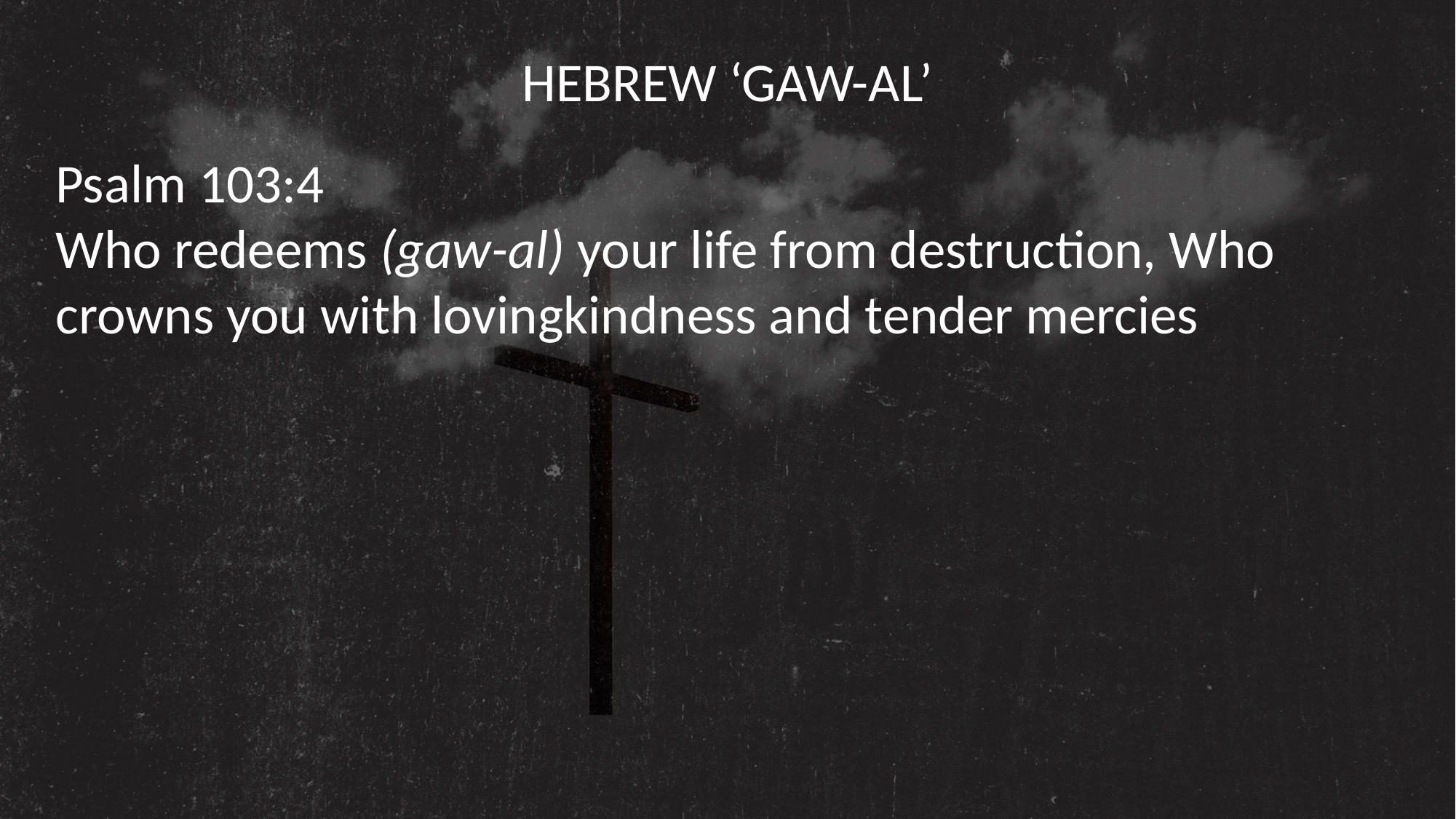

HEBREW ‘GAW-AL’
Psalm 103:4
Who redeems (gaw-al) your life from destruction, Who crowns you with lovingkindness and tender mercies